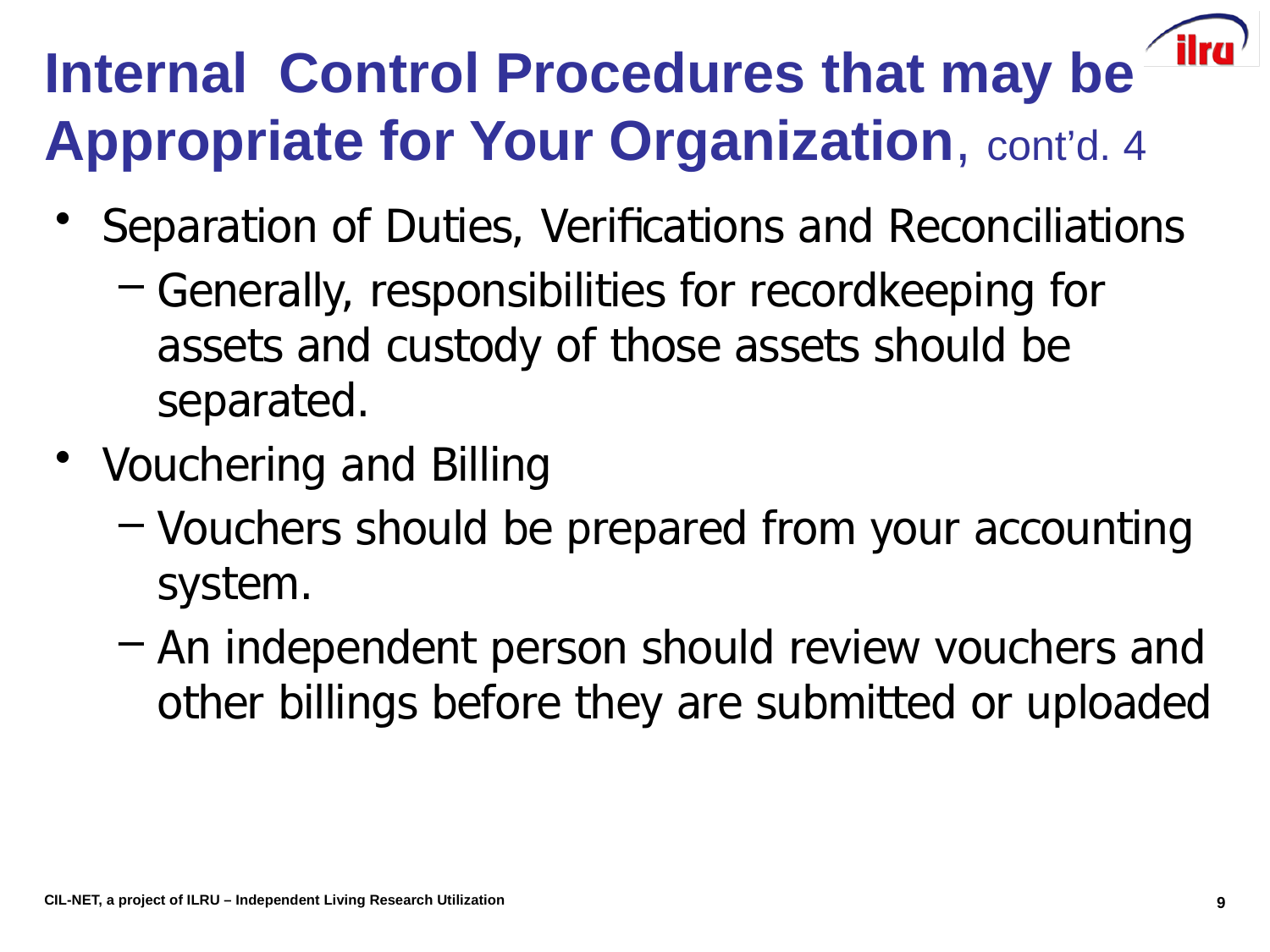

# Internal  Control Procedures that may be Appropriate for Your Organization, cont’d. 4
Separation of Duties, Verifications and Reconciliations
Generally, responsibilities for recordkeeping for assets and custody of those assets should be separated.
Vouchering and Billing
Vouchers should be prepared from your accounting system.
An independent person should review vouchers and other billings before they are submitted or uploaded

9